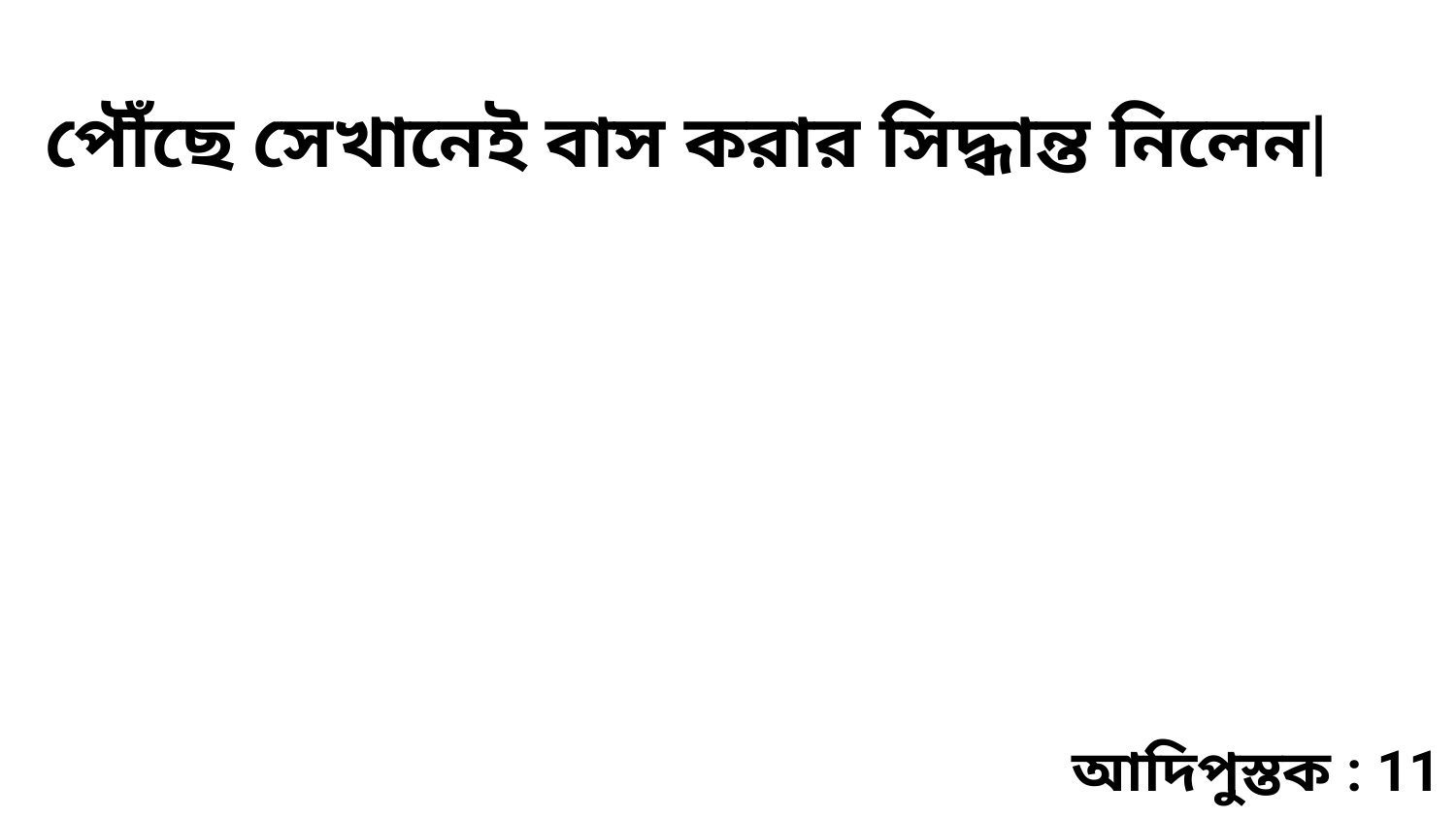

পৌঁছে সেখানেই বাস করার সিদ্ধান্ত নিলেন|
আদিপুস্তক : 11